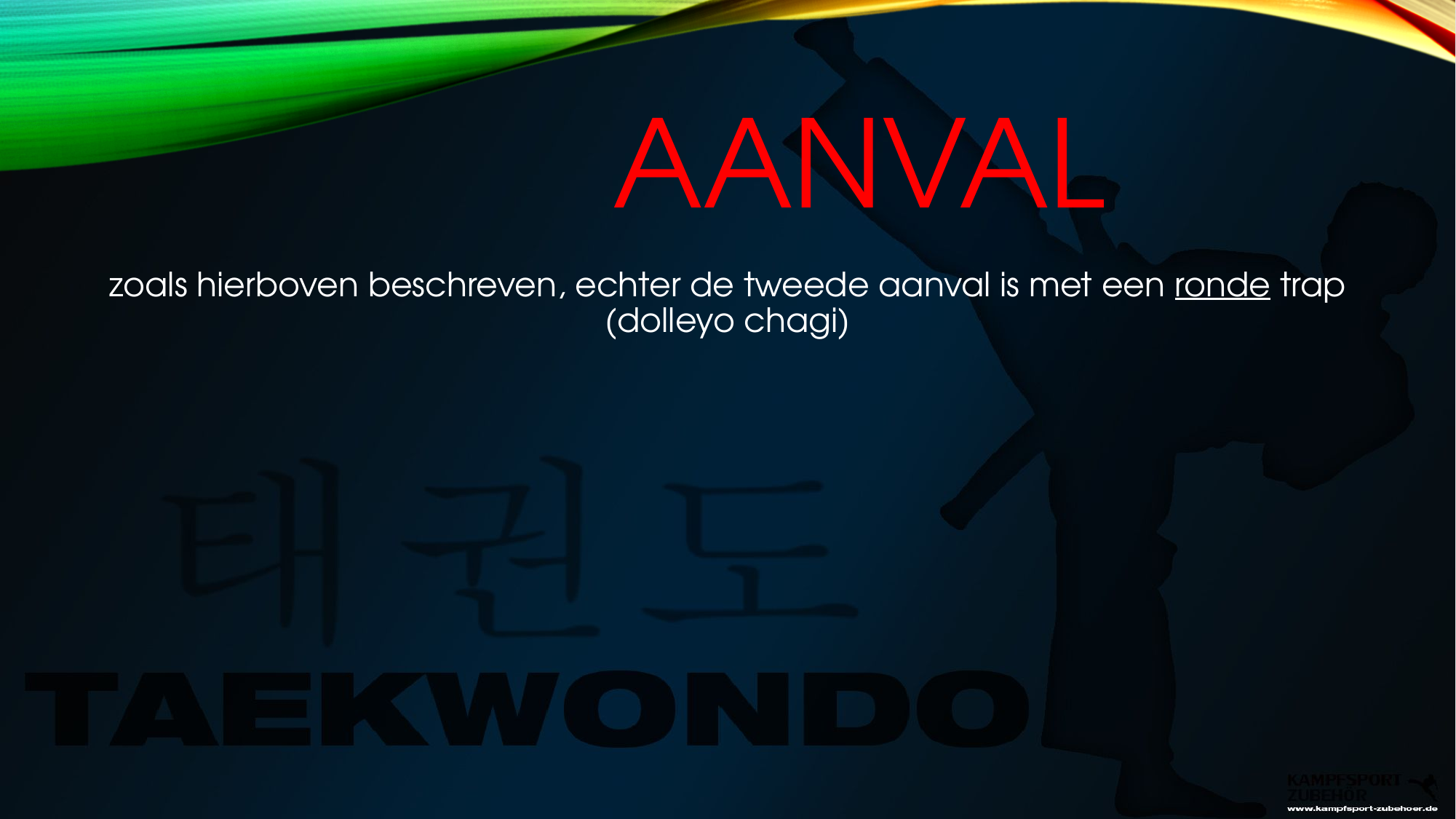

# AANVAL
zoals hierboven beschreven, echter de tweede aanval is met een ronde trap (dolleyo chagi)